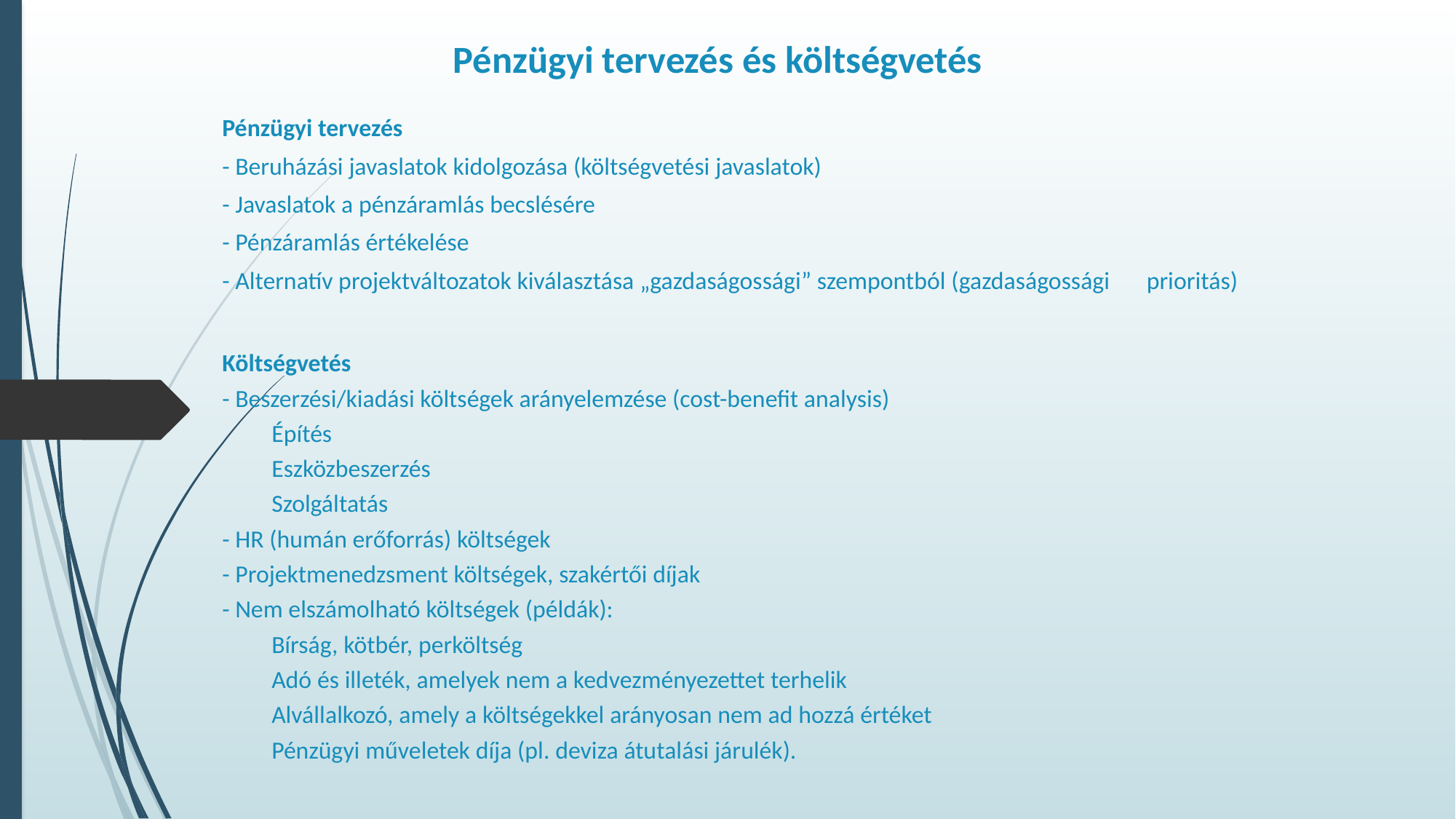

# Pénzügyi tervezés és költségvetés
Pénzügyi tervezés
- Beruházási javaslatok kidolgozása (költségvetési javaslatok)
- Javaslatok a pénzáramlás becslésére
- Pénzáramlás értékelése
- Alternatív projektváltozatok kiválasztása „gazdaságossági” szempontból (gazdaságossági 	prioritás)

Költségvetés
- Beszerzési/kiadási költségek arányelemzése (cost-benefit analysis)
Építés
Eszközbeszerzés
Szolgáltatás
- HR (humán erőforrás) költségek
- Projektmenedzsment költségek, szakértői díjak
- Nem elszámolható költségek (példák):
Bírság, kötbér, perköltség
Adó és illeték, amelyek nem a kedvezményezettet terhelik
Alvállalkozó, amely a költségekkel arányosan nem ad hozzá értéket
Pénzügyi műveletek díja (pl. deviza átutalási járulék).